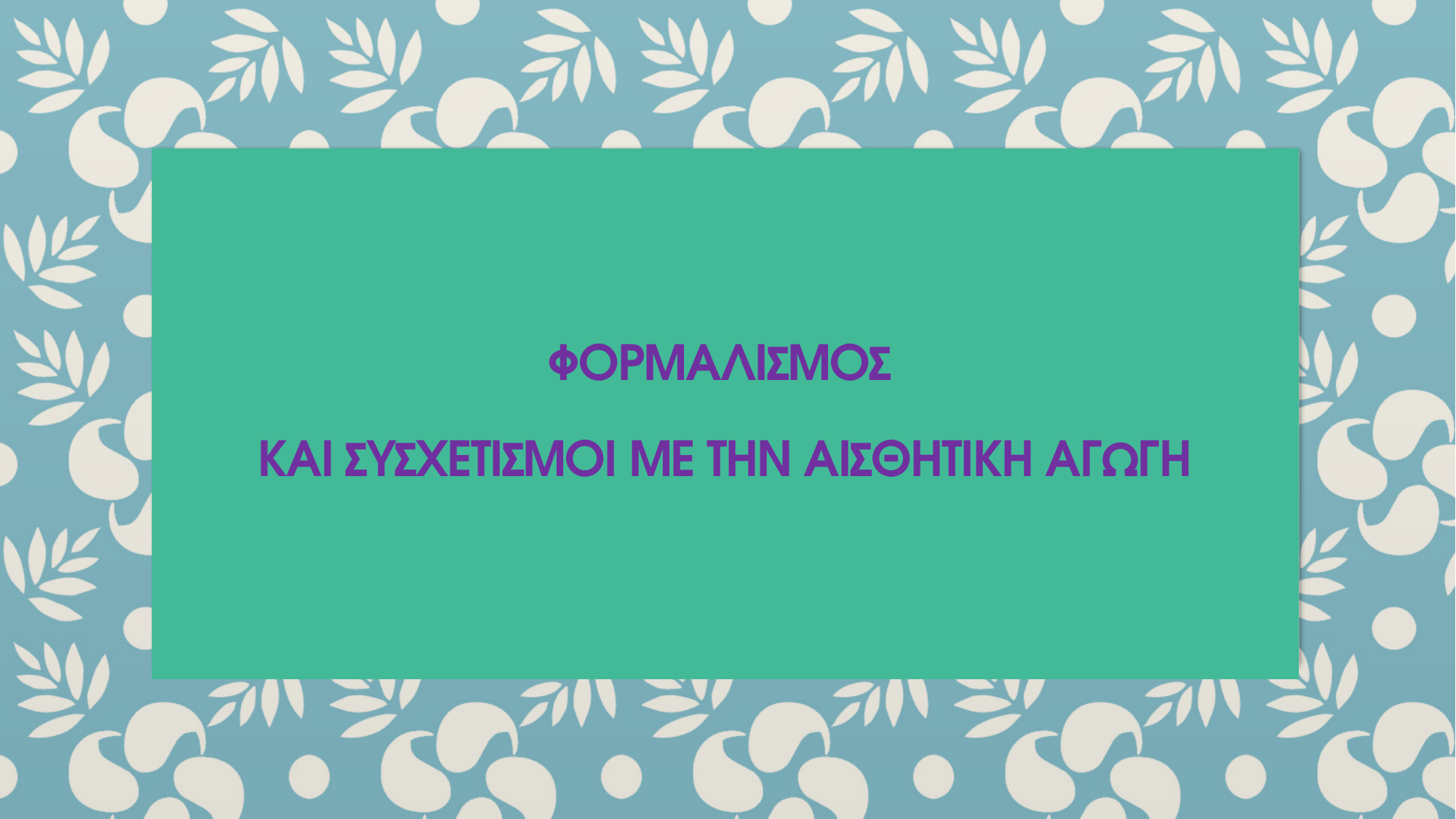

# ΦΟΡΜΑΛΙΣΜΟΣ ΚΑΙ ΣΥΣΧΕΤΙΣΜΟΙ ΜΕ ΤΗΝ ΑΙΣΘΗΤΙΚΗ ΑΓΩΓΗ